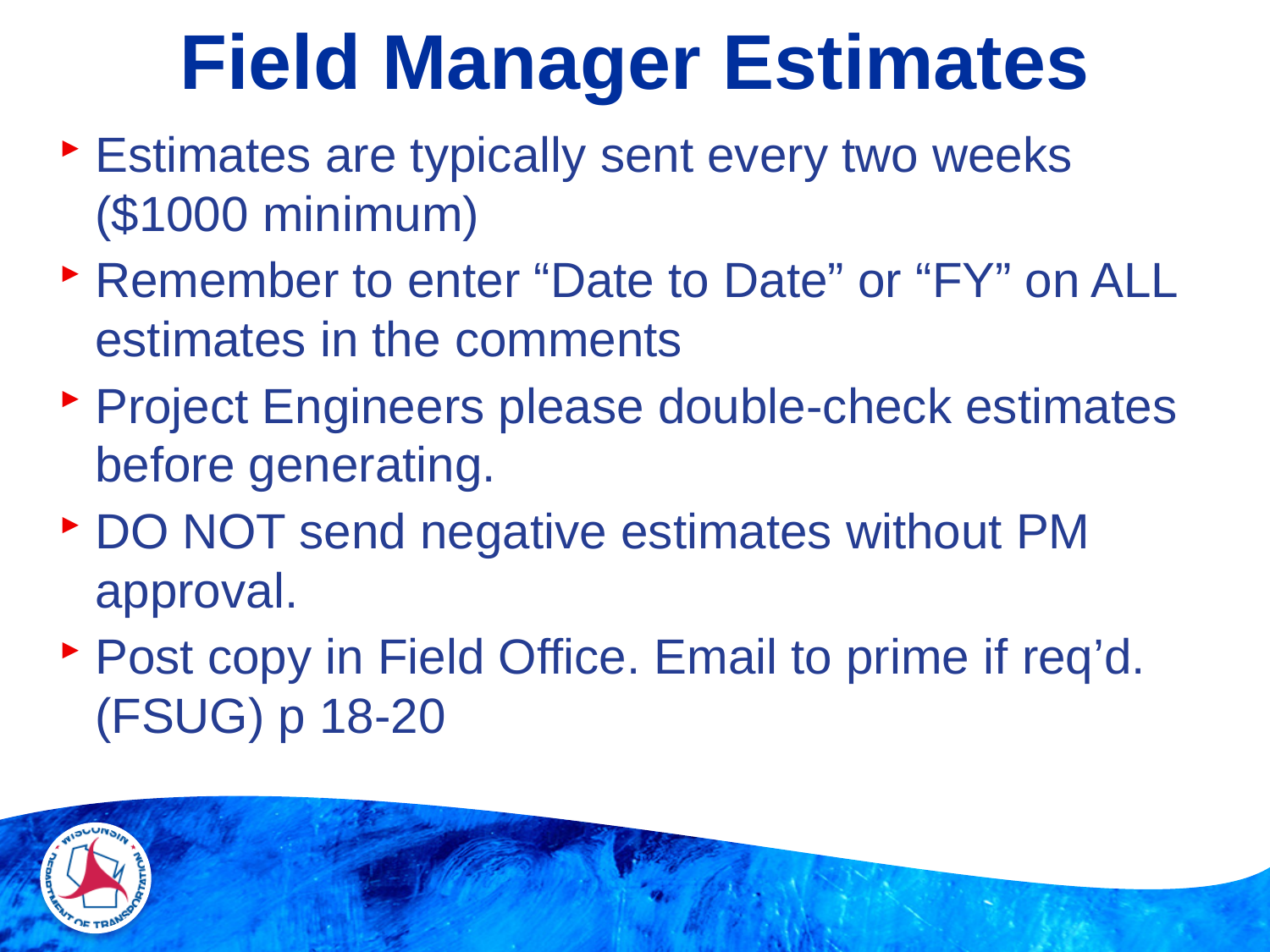

# Field Manager Estimates
Estimates are typically sent every two weeks ($1000 minimum)
Remember to enter “Date to Date” or “FY” on ALL estimates in the comments
Project Engineers please double-check estimates before generating.
DO NOT send negative estimates without PM approval.
Post copy in Field Office. Email to prime if req’d.  (FSUG) p 18-20